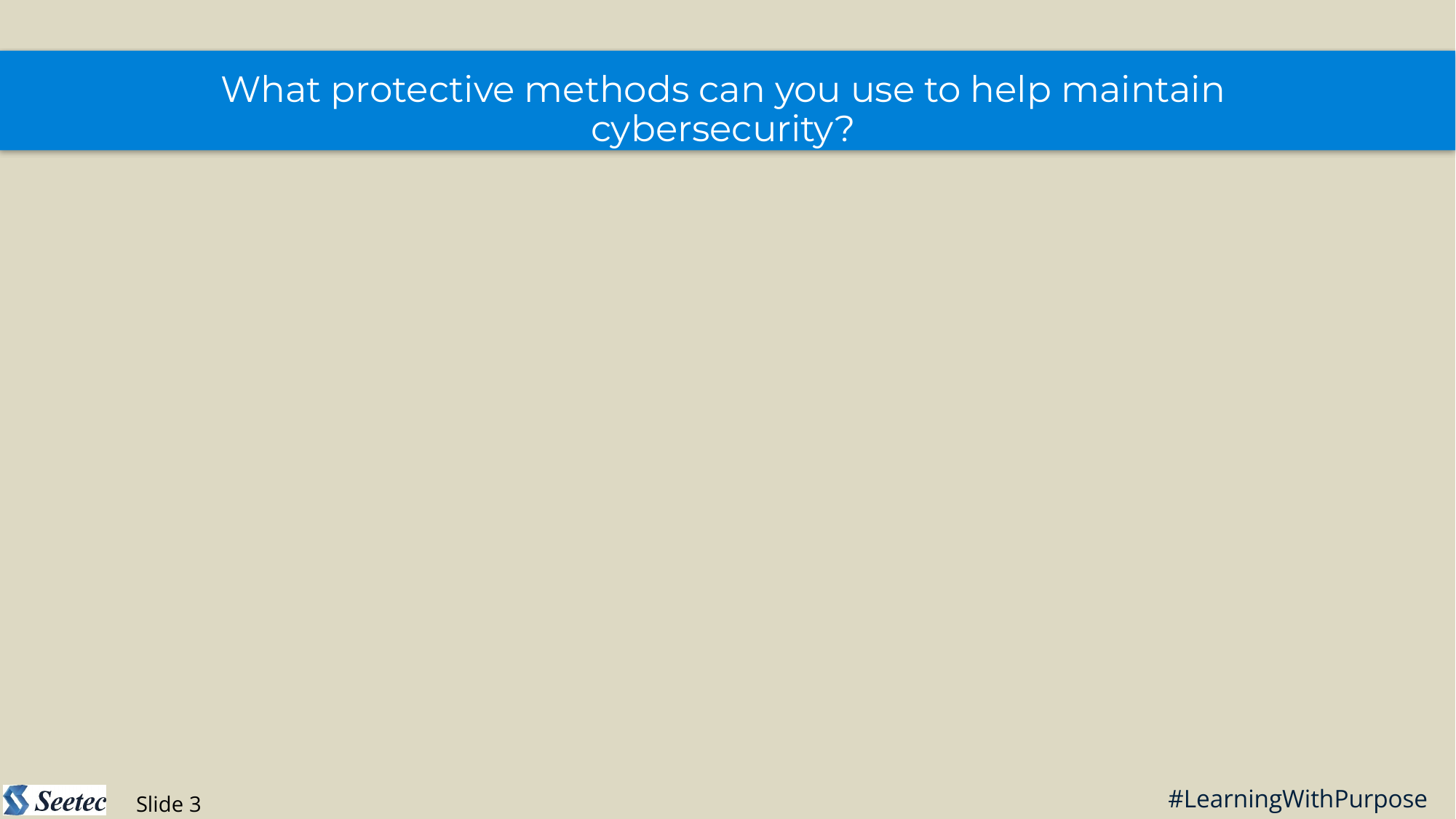

What protective methods can you use to help maintain cybersecurity?